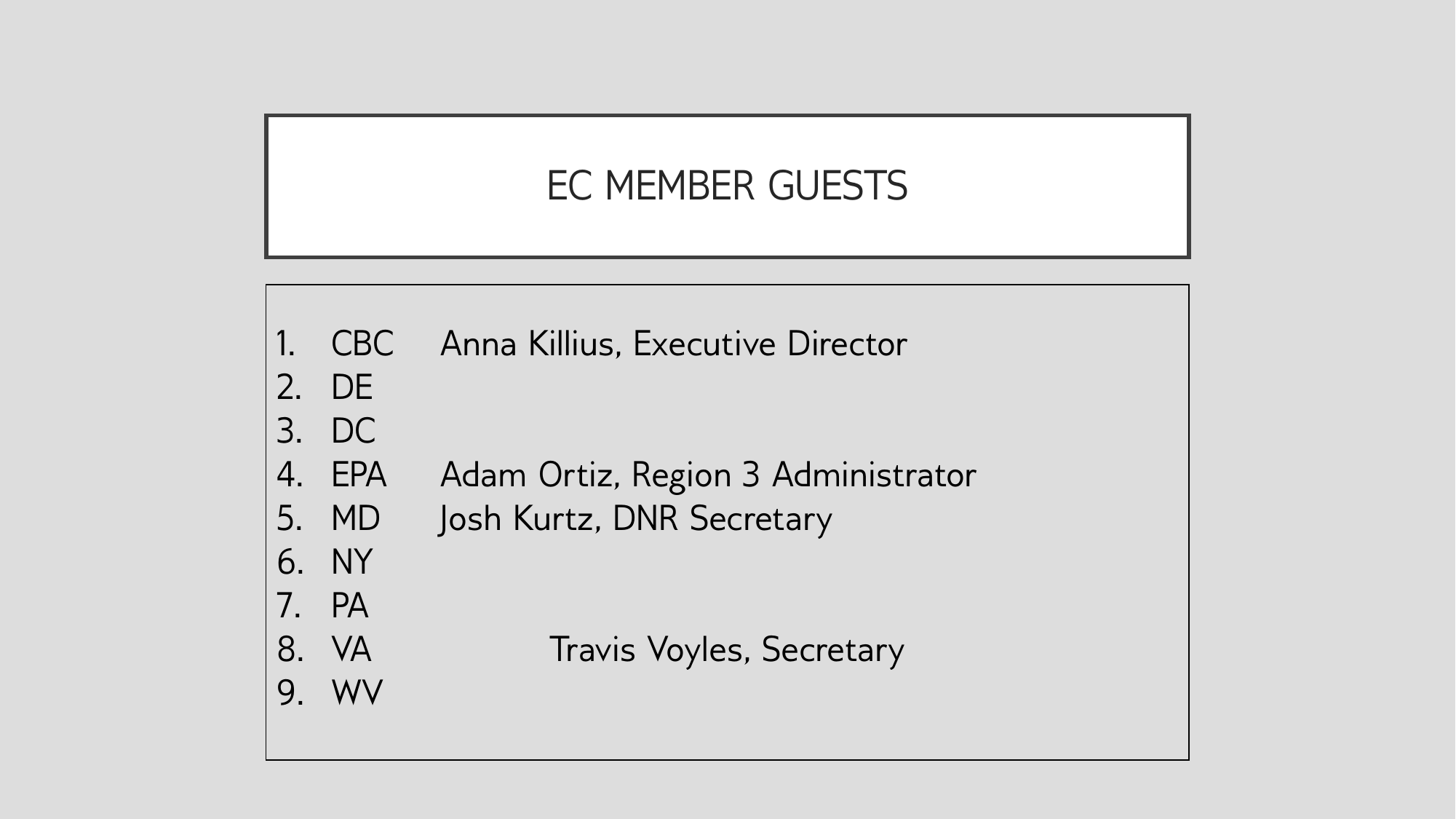

# EC MEMBER GUESTS

CBC	Anna Killius, Executive Director
DE
DC
EPA 	Adam Ortiz, Region 3 Administrator
MD	Josh Kurtz, DNR Secretary
NY
PA
VA		Travis Voyles, Secretary
WV